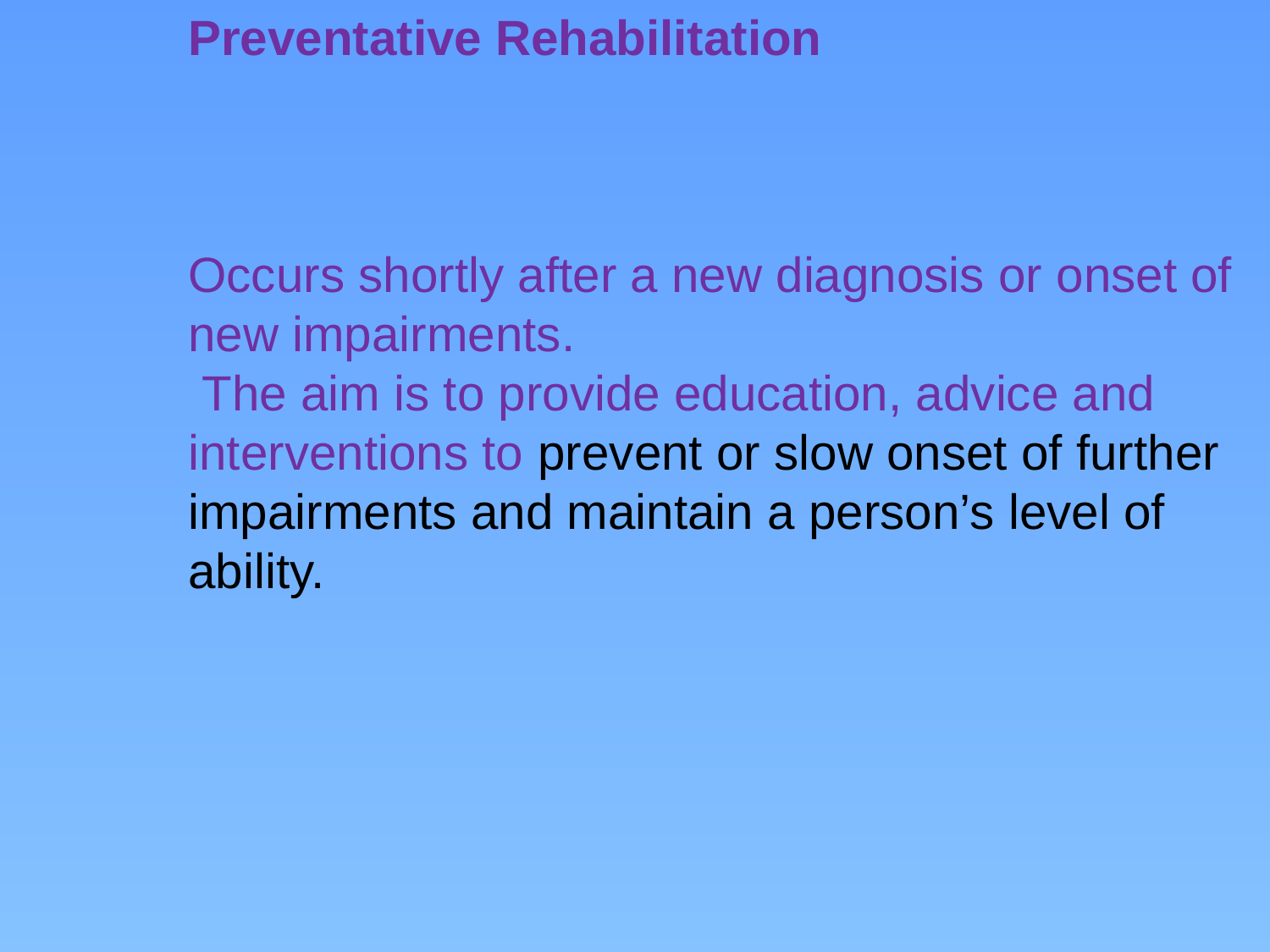

Preventative Rehabilitation

Occurs shortly after a new diagnosis or onset of new impairments.
 The aim is to provide education, advice and interventions to prevent or slow onset of further impairments and maintain a person’s level of ability.